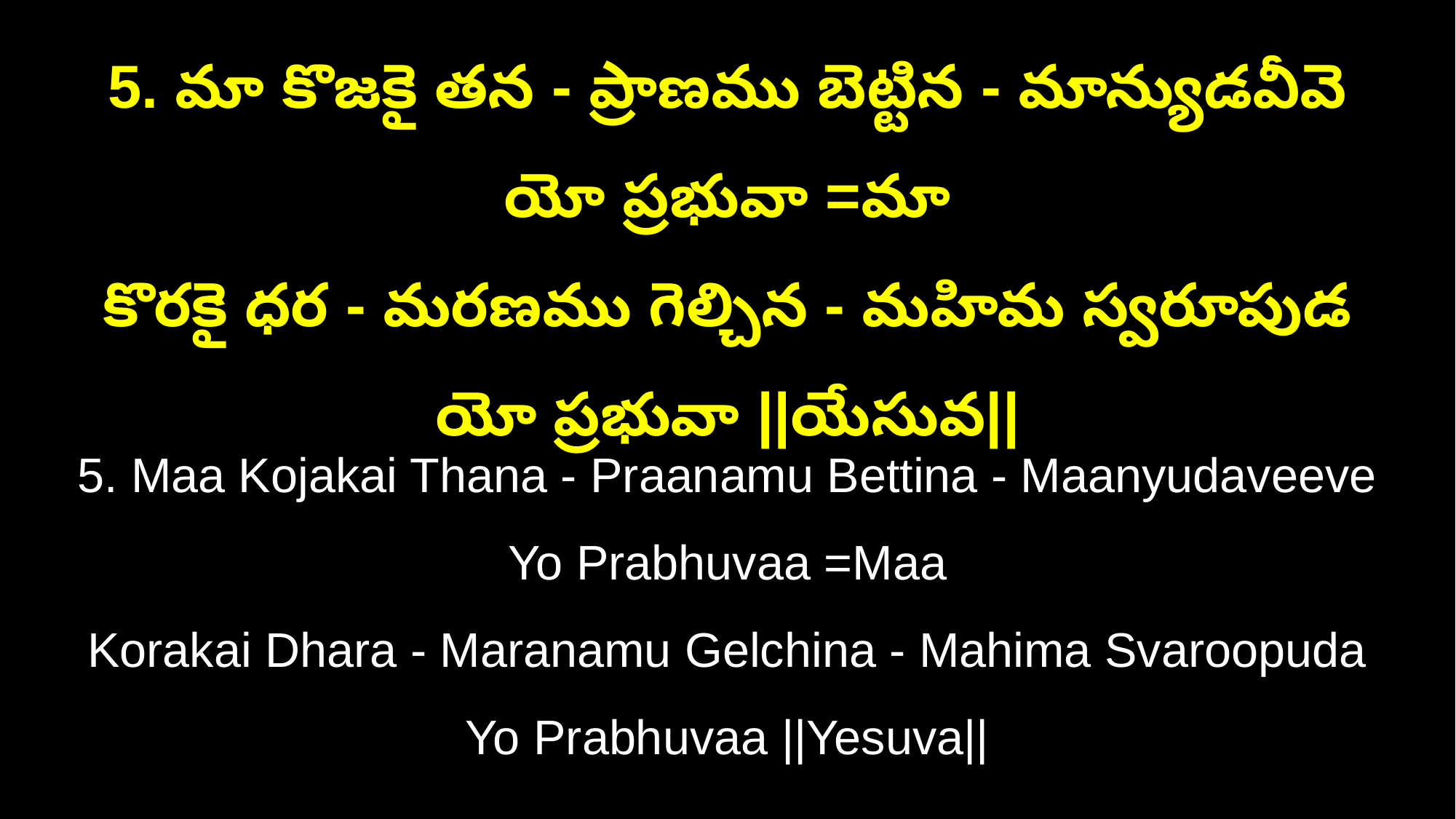

5. మా కొజకై తన - ప్రాణము బెట్టిన - మాన్యుడవీవె యో ప్రభువా =మా
కొరకై ధర - మరణము గెల్చిన - మహిమ స్వరూపుడ యో ప్రభువా ||యేసువ||
5. Maa Kojakai Thana - Praanamu Bettina - Maanyudaveeve Yo Prabhuvaa =Maa
Korakai Dhara - Maranamu Gelchina - Mahima Svaroopuda Yo Prabhuvaa ||Yesuva||